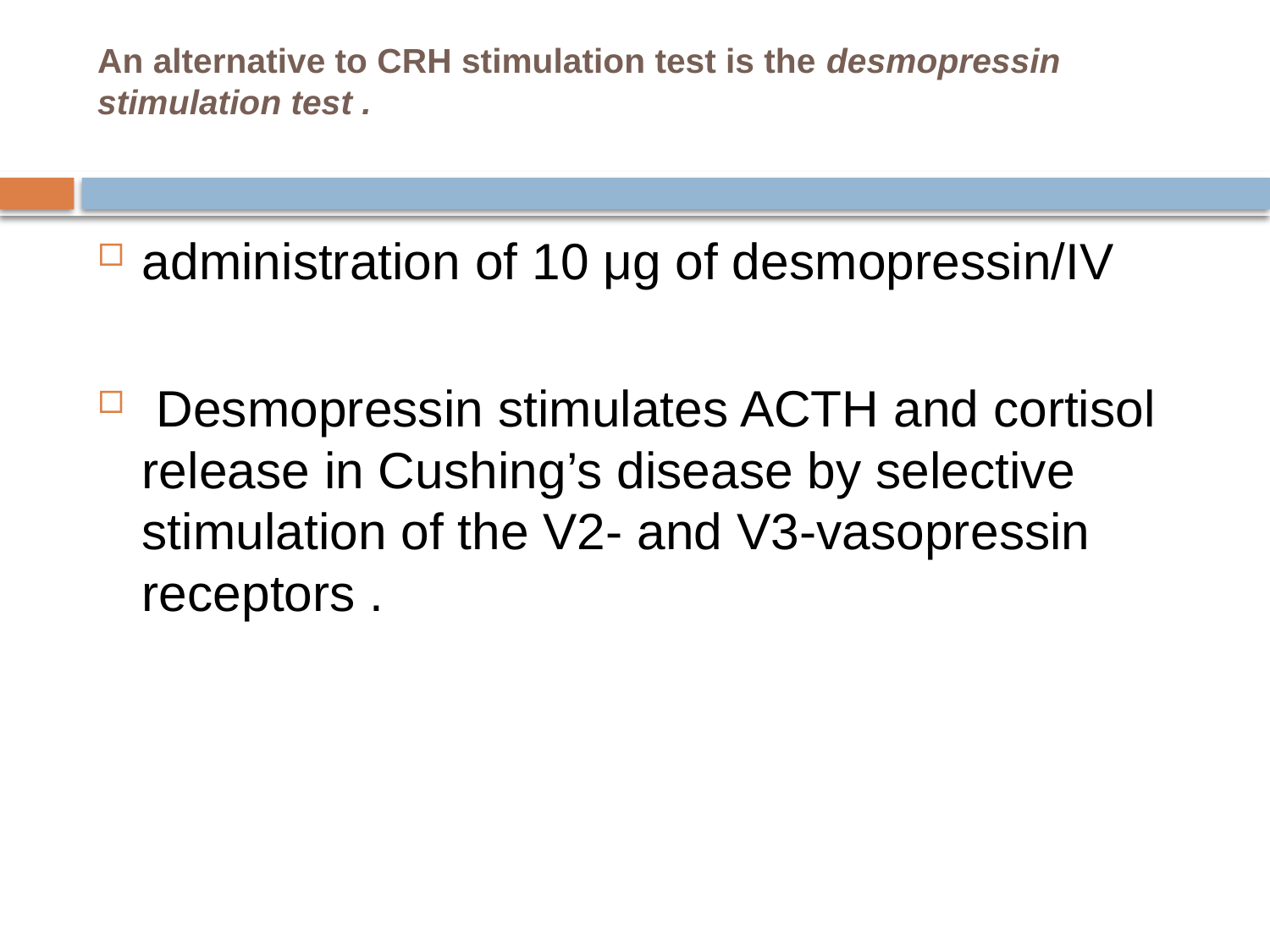

# An alternative to CRH stimulation test is the desmopressin stimulation test .
administration of 10 μg of desmopressin/IV

 Desmopressin stimulates ACTH and cortisol release in Cushing’s disease by selective stimulation of the V2- and V3-vasopressin receptors .